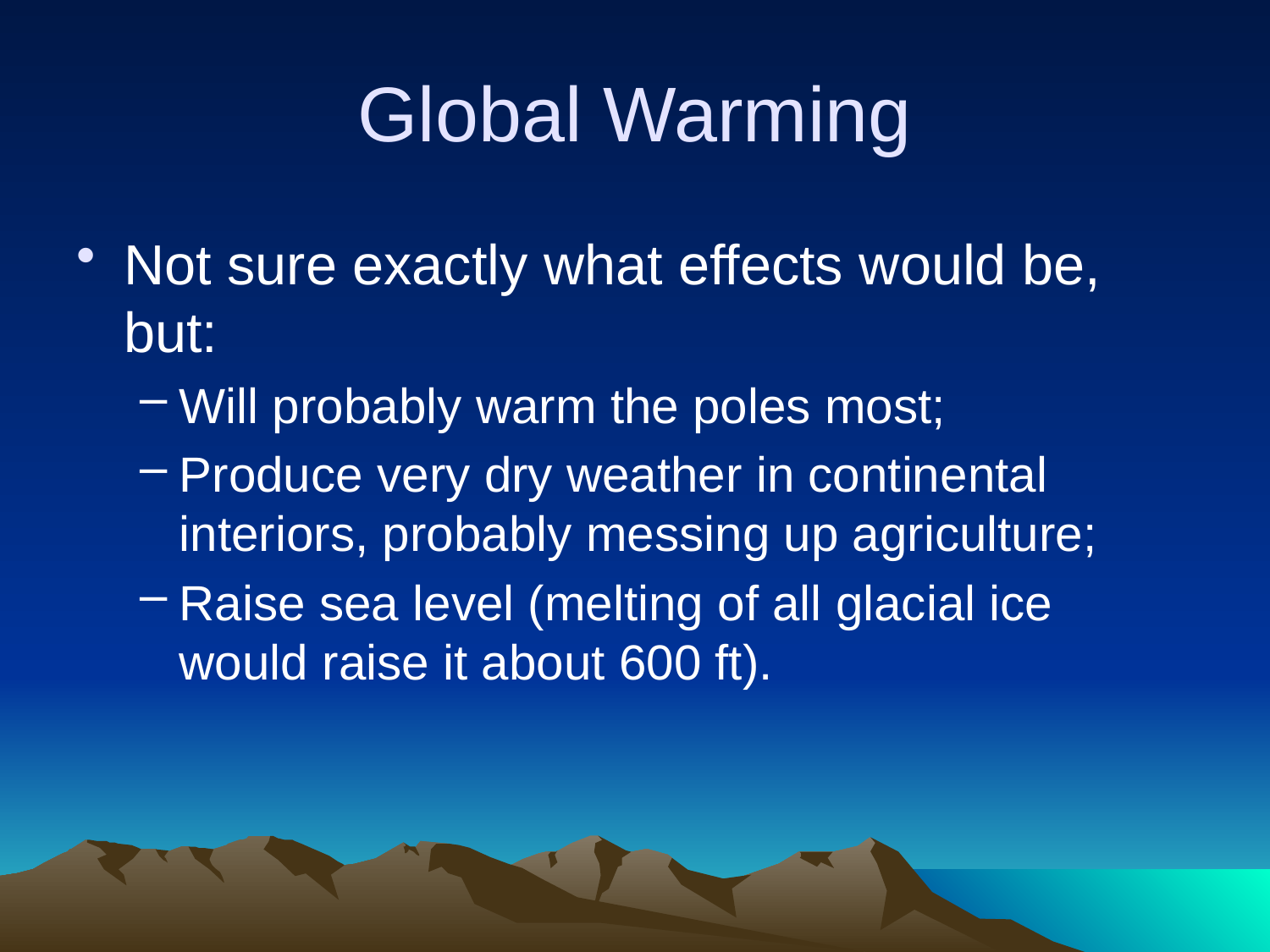

# Global Warming
Not sure exactly what effects would be, but:
Will probably warm the poles most;
Produce very dry weather in continental interiors, probably messing up agriculture;
Raise sea level (melting of all glacial ice would raise it about 600 ft).